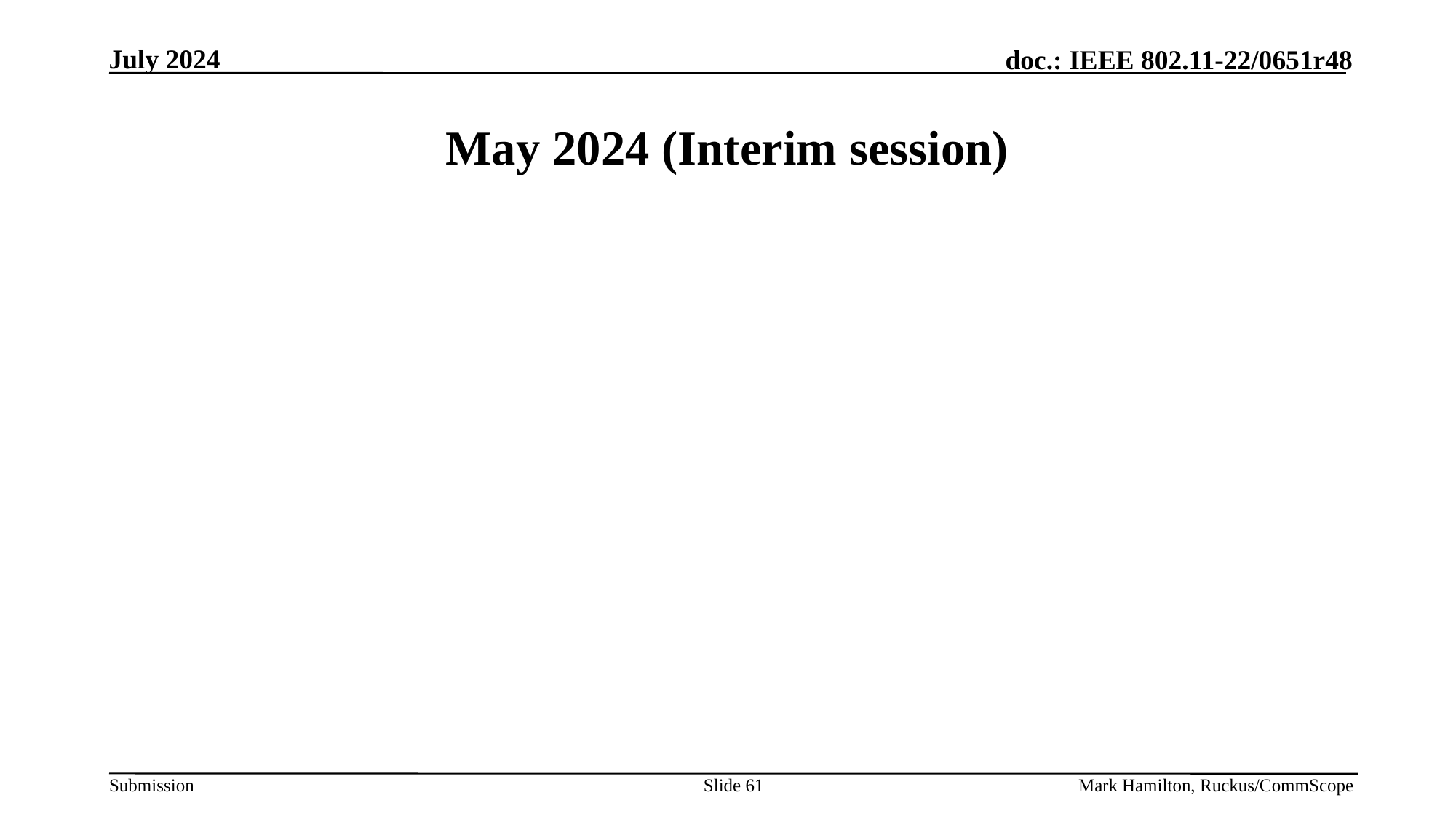

# May 2024 (Interim session)
Slide 61